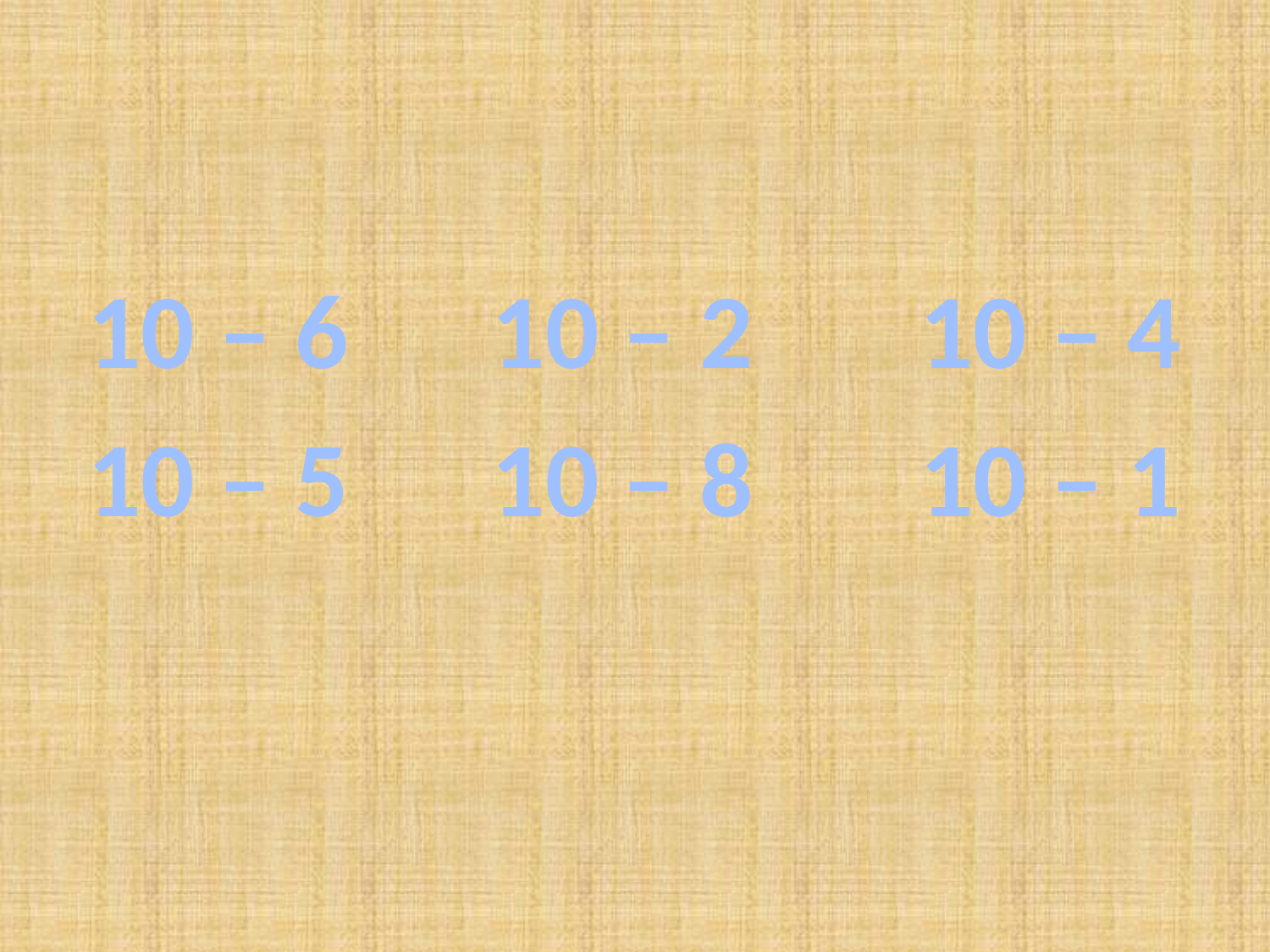

10 – 6      10 – 2       10 – 4
10 – 5      10 – 8       10 – 1